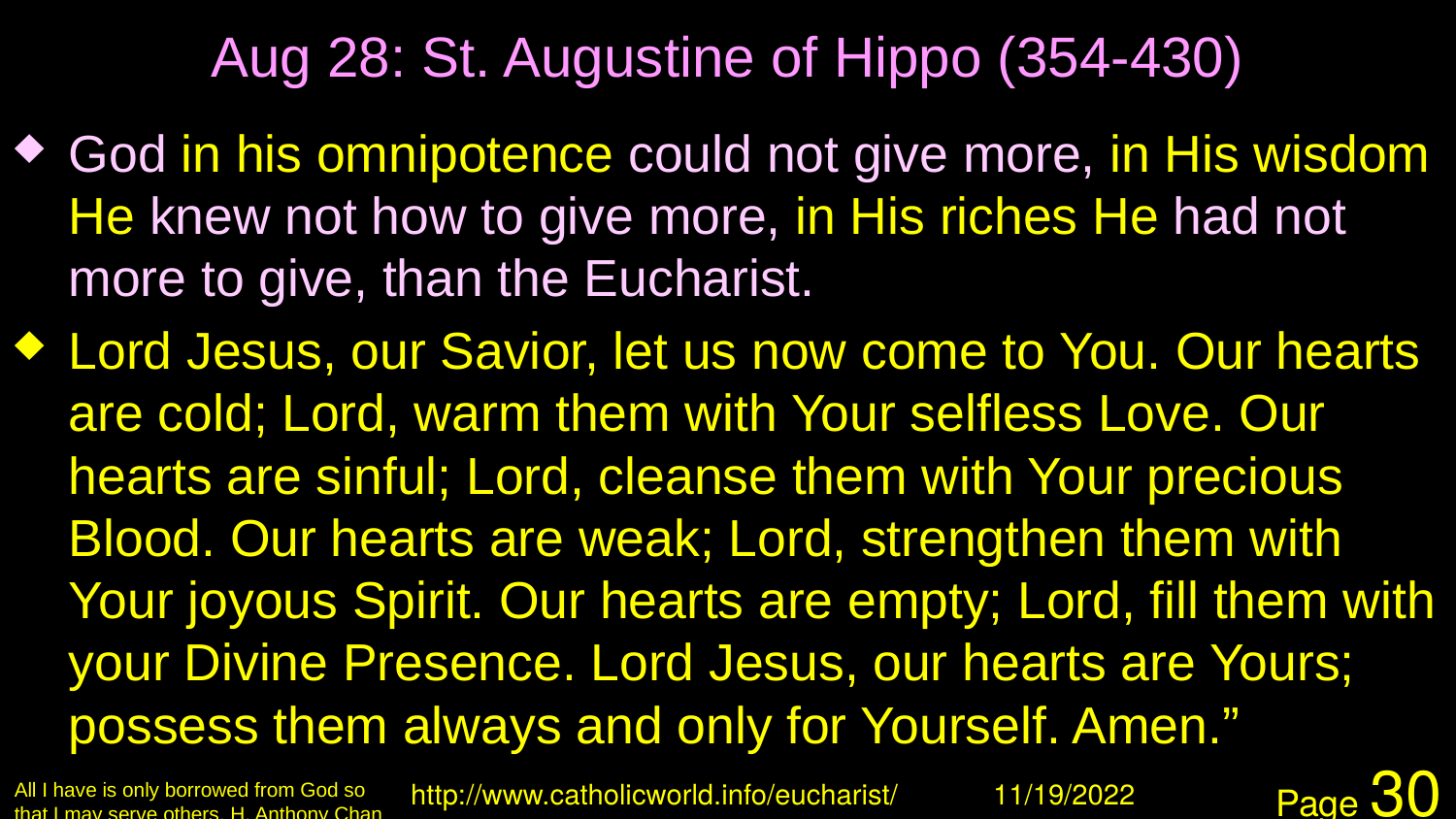

# Aug 28: St. Augustine of Hippo (354-430)
God in his omnipotence could not give more, in His wisdom He knew not how to give more, in His riches He had not more to give, than the Eucharist.
Lord Jesus, our Savior, let us now come to You. Our hearts are cold; Lord, warm them with Your selfless Love. Our hearts are sinful; Lord, cleanse them with Your precious Blood. Our hearts are weak; Lord, strengthen them with Your joyous Spirit. Our hearts are empty; Lord, fill them with your Divine Presence. Lord Jesus, our hearts are Yours; possess them always and only for Yourself. Amen.”